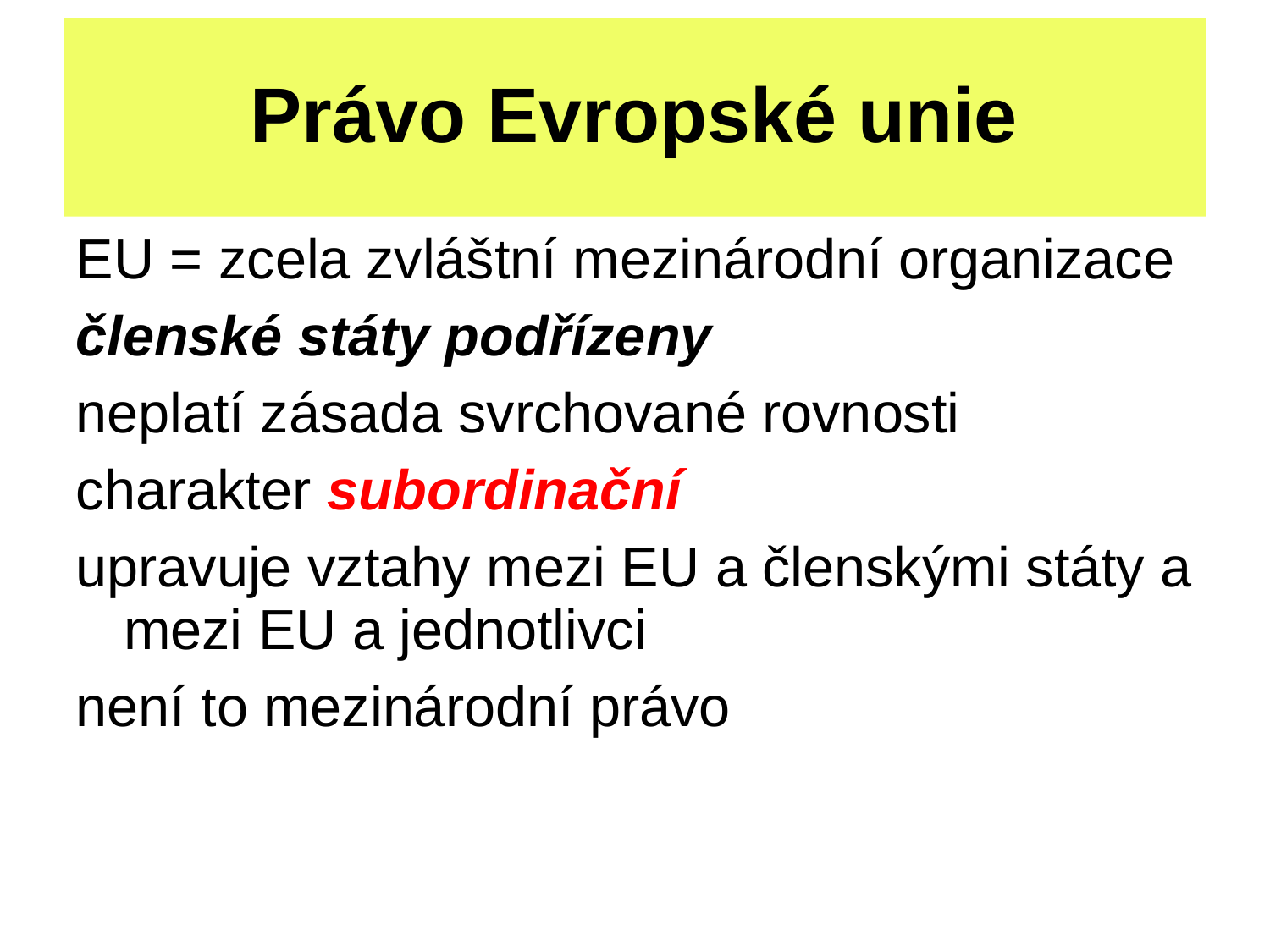

# Právo Evropské unie
EU = zcela zvláštní mezinárodní organizace
členské státy podřízeny
neplatí zásada svrchované rovnosti
charakter subordinační
upravuje vztahy mezi EU a členskými státy a mezi EU a jednotlivci
není to mezinárodní právo